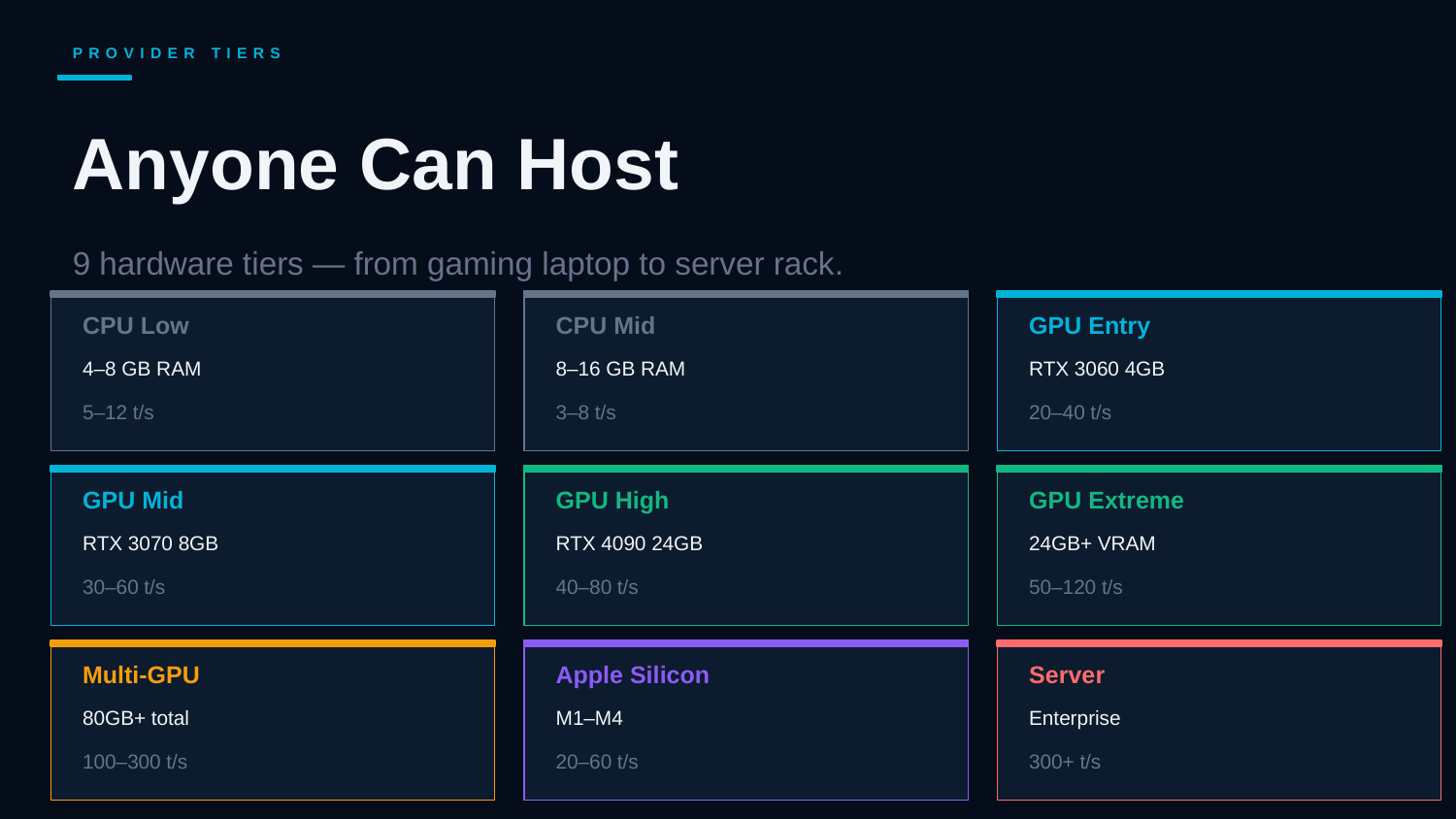

PROVIDER TIERS

Anyone Can Host
9 hardware tiers — from gaming laptop to server rack.

CPU Low
CPU Mid
GPU Entry
4–8 GB RAM
8–16 GB RAM
RTX 3060 4GB
5–12 t/s
3–8 t/s
20–40 t/s

GPU Mid
GPU High
GPU Extreme
RTX 3070 8GB
RTX 4090 24GB
24GB+ VRAM
30–60 t/s
40–80 t/s
50–120 t/s

Multi-GPU
Apple Silicon
Server
80GB+ total
M1–M4
Enterprise
100–300 t/s
20–60 t/s
300+ t/s
DEcentAI